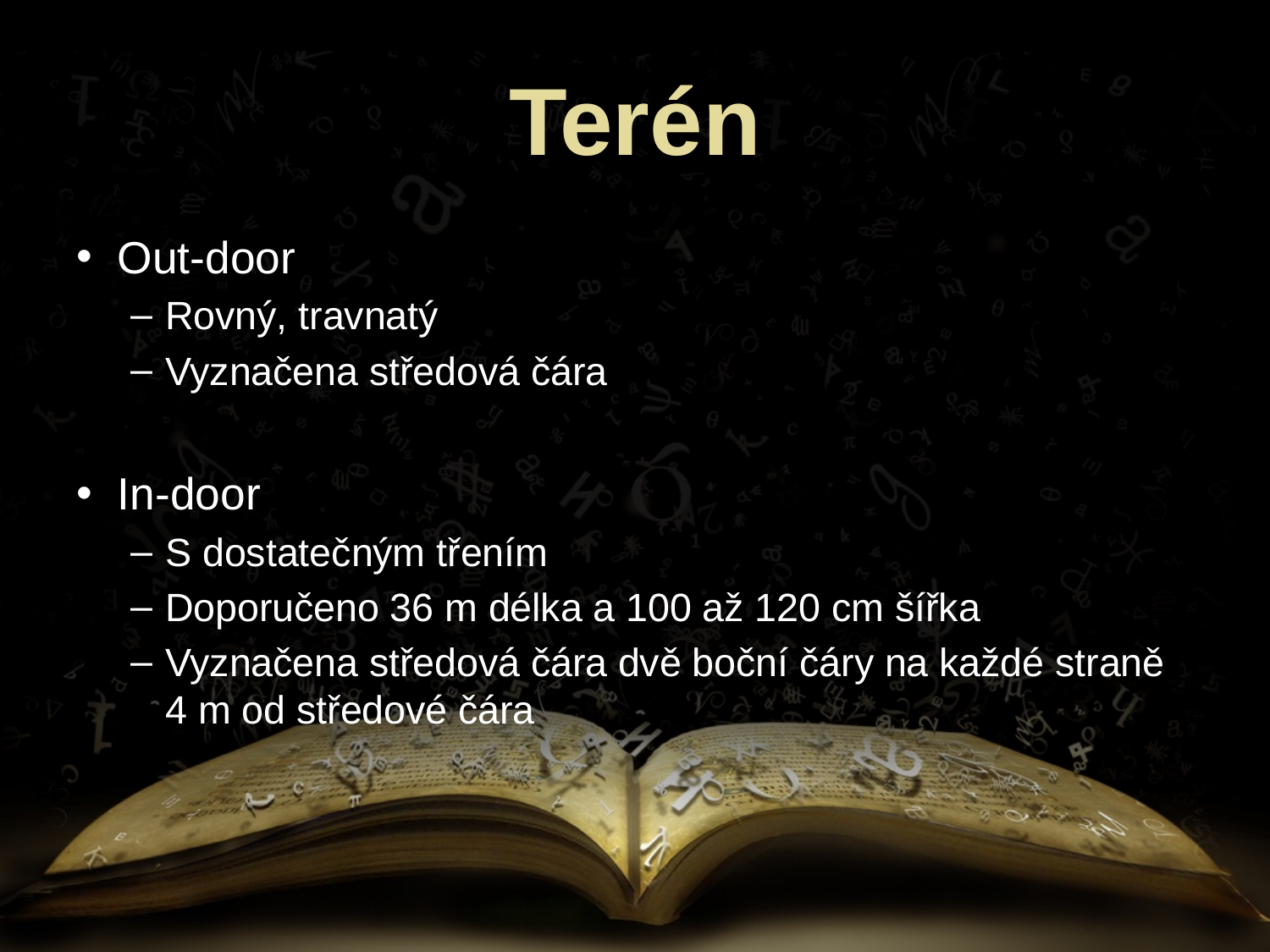

# Terén
Out-door
Rovný, travnatý
Vyznačena středová čára

In-door
S dostatečným třením
Doporučeno 36 m délka a 100 až 120 cm šířka
Vyznačena středová čára dvě boční čáry na každé straně 4 m od středové čára